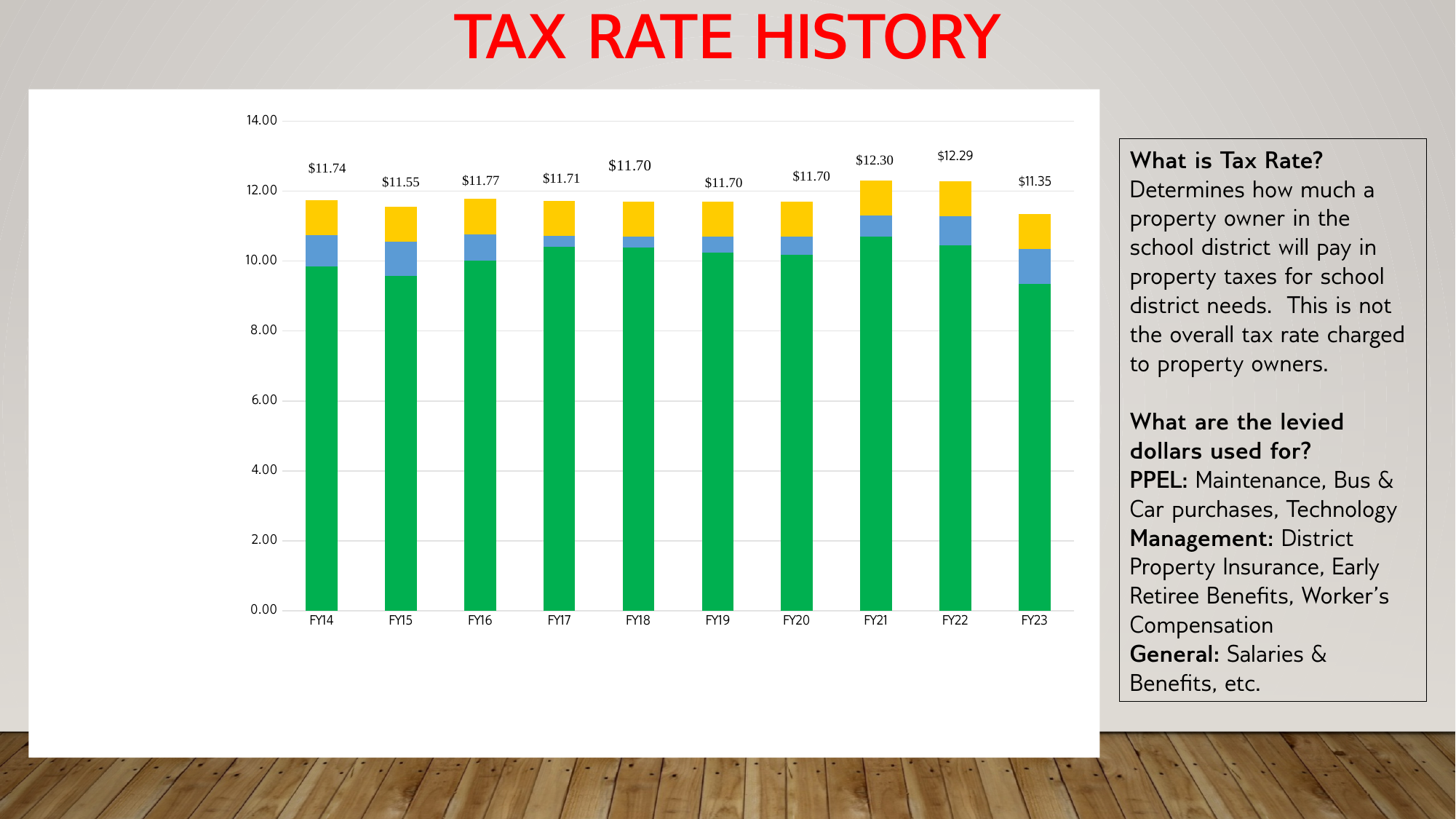

TAX RATE HISTORY

### Chart

| Category | GENERAL FUND | MANAGEMENT FUND | PPEL |
|---|---|---|---|
| FY14 | 9.84 | 0.9 | 1.0 |
| FY15 | 9.58 | 0.97 | 1.0 |
| FY16 | 10.02 | 0.75 | 1.0 |
| FY17 | 10.4 | 0.31 | 1.0 |
| FY18 | 10.39 | 0.31 | 1.0 |
| FY19 | 10.24 | 0.46 | 1.0 |
| FY20 | 10.18 | 0.52 | 1.0 |
| FY21 | 10.69 | 0.61 | 1.0 |
| FY22 | 10.44 | 0.85 | 1.0 |
| FY23 | 9.35 | 1.0 | 1.0 |
What is Tax Rate?
Determines how much a property owner in the school district will pay in property taxes for school district needs.  This is not the overall tax rate charged to property owners.

What are the levied dollars used for?
PPEL: Maintenance, Bus & Car purchases, Technology
Management: District Property Insurance, Early Retiree Benefits, Worker’s Compensation
General: Salaries & Benefits, etc.